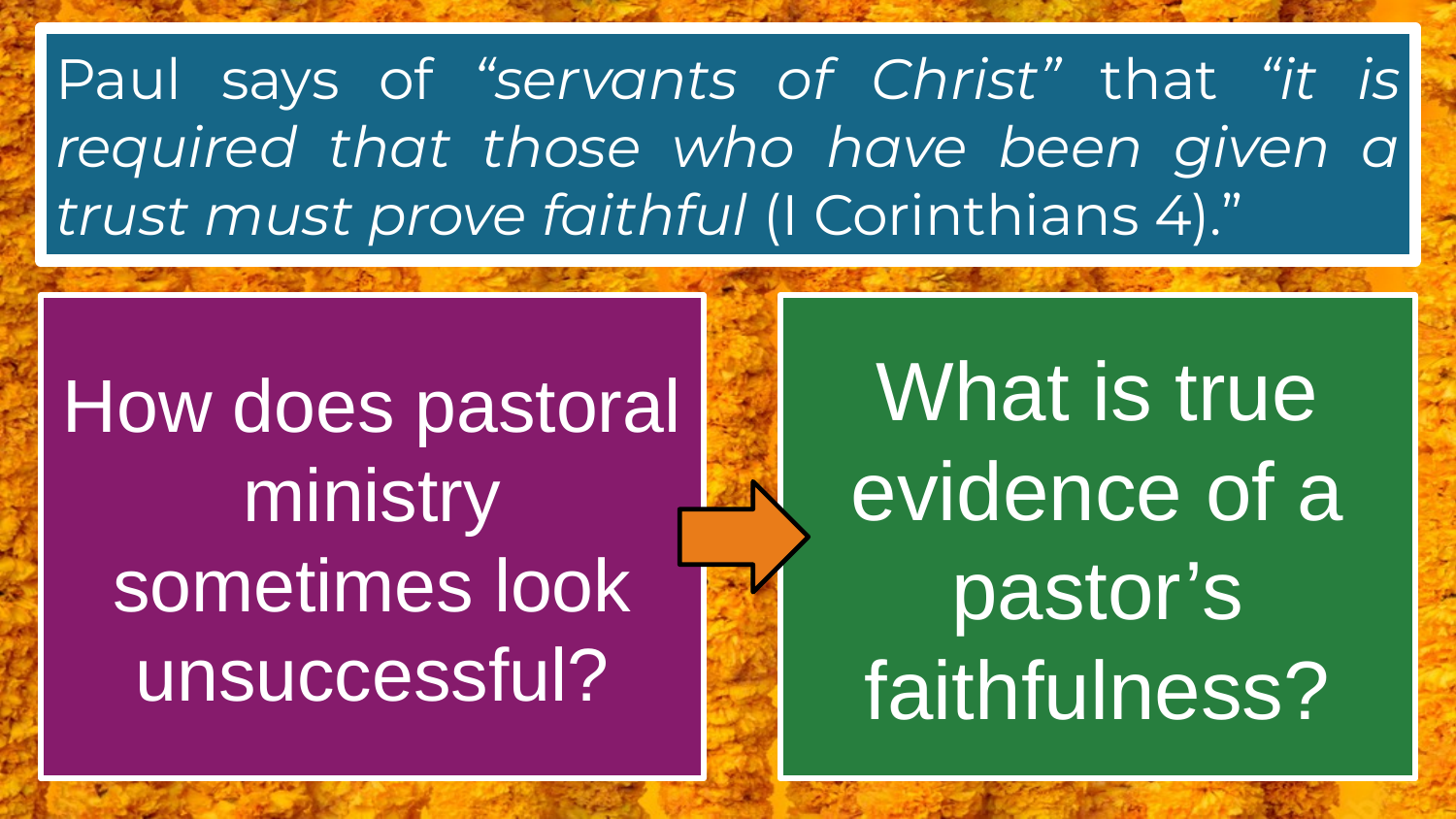

Paul says of “servants of Christ” that “it is required that those who have been given a trust must prove faithful (I Corinthians 4).”
#
How does pastoral ministry sometimes look unsuccessful?
What is true evidence of a pastor’s faithfulness?